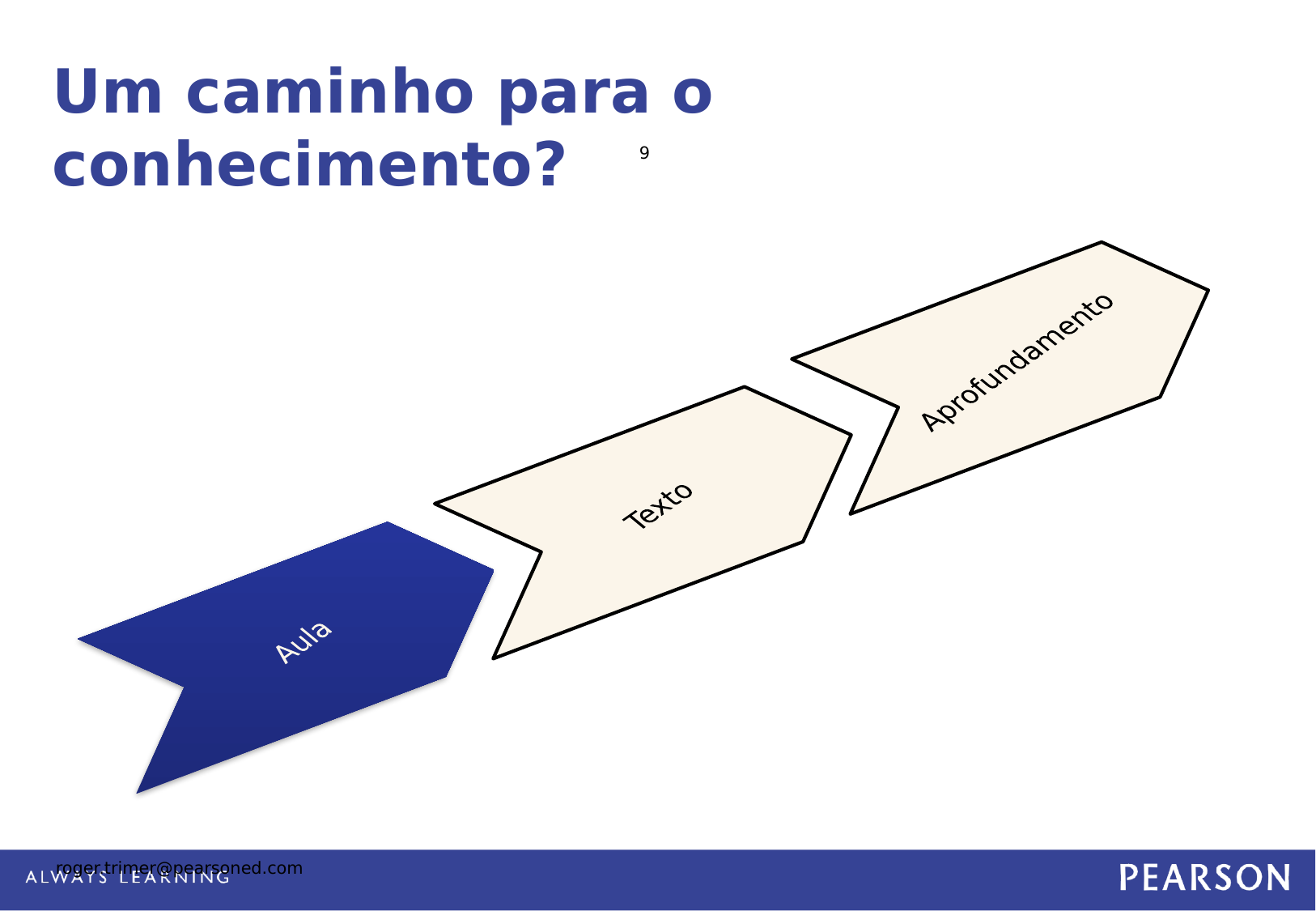

# Um caminho para o conhecimento?
9
Aula
Texto
Aprofundamento
roger.trimer@pearsoned.com